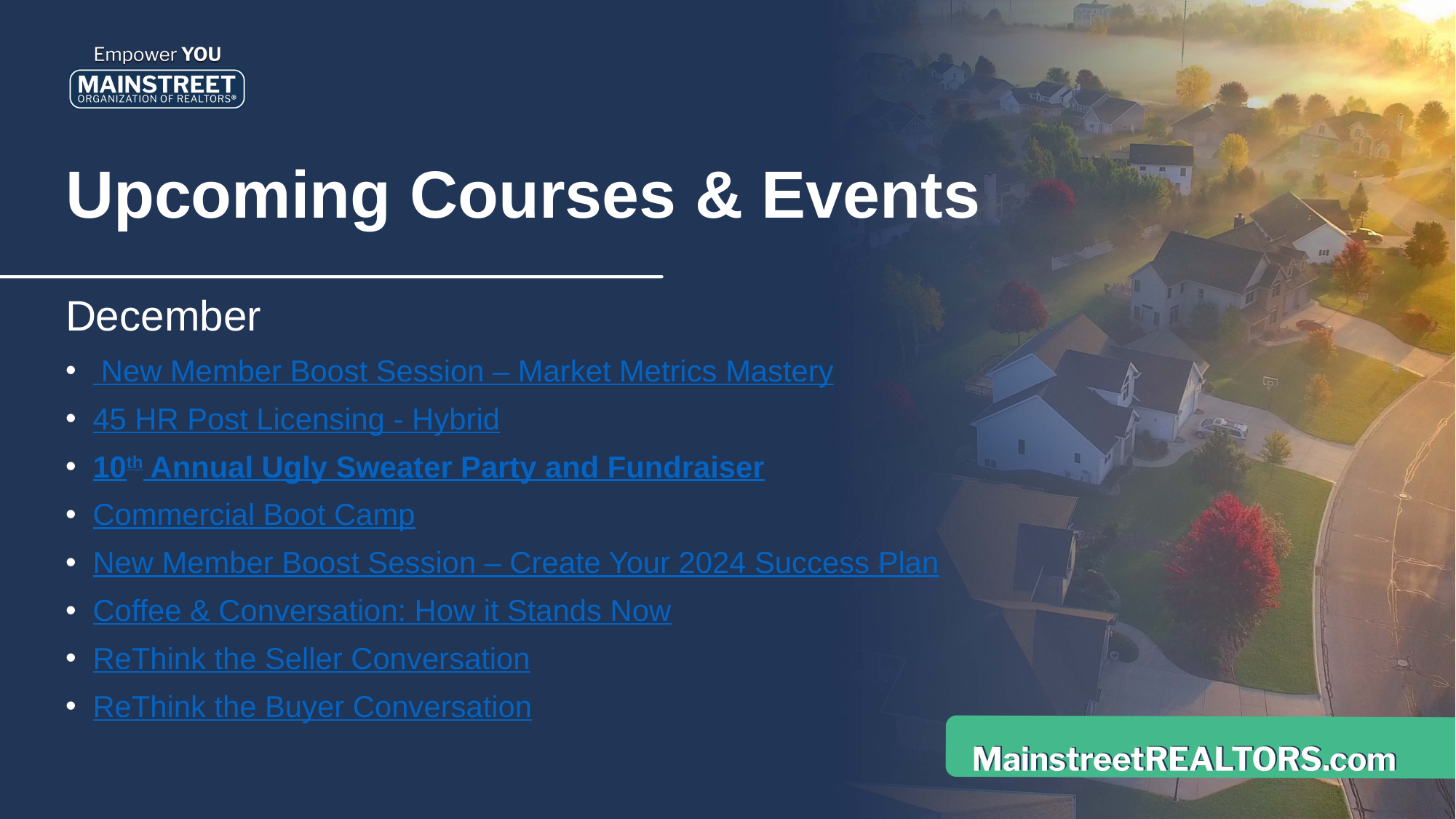

# Upcoming Courses & Events
December
 New Member Boost Session – Market Metrics Mastery
45 HR Post Licensing - Hybrid
10th Annual Ugly Sweater Party and Fundraiser
Commercial Boot Camp
New Member Boost Session – Create Your 2024 Success Plan
Coffee & Conversation: How it Stands Now
ReThink the Seller Conversation
ReThink the Buyer Conversation